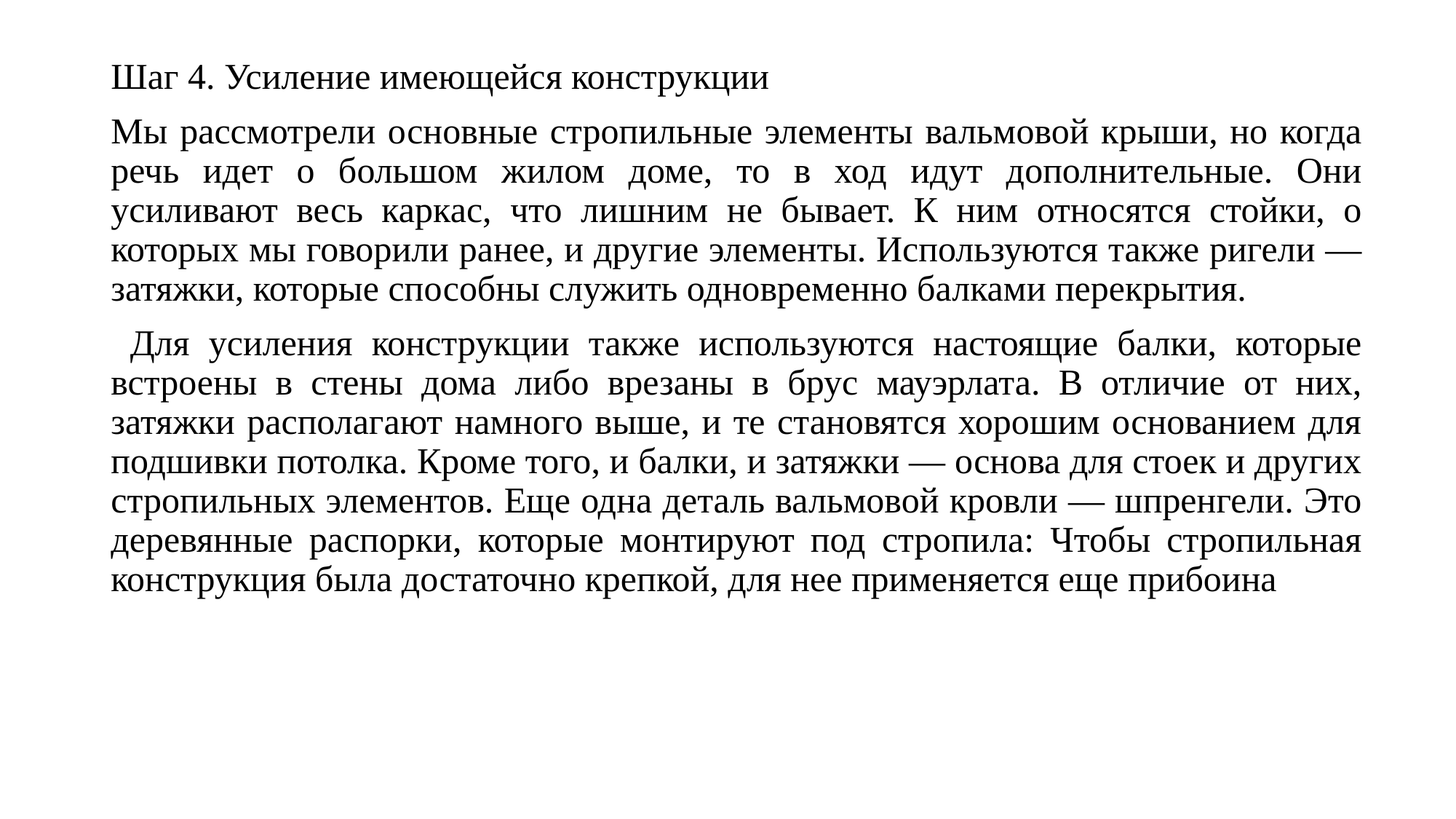

Шаг 4. Усиление имеющейся конструкции
Мы рассмотрели основные стропильные элементы вальмовой крыши, но когда речь идет о большом жилом доме, то в ход идут дополнительные. Они усиливают весь каркас, что лишним не бывает. К ним относятся стойки, о которых мы говорили ранее, и другие элементы. Используются также ригели — затяжки, которые способны служить одновременно балками перекрытия.
 Для усиления конструкции также используются настоящие балки, которые встроены в стены дома либо врезаны в брус мауэрлата. В отличие от них, затяжки располагают намного выше, и те становятся хорошим основанием для подшивки потолка. Кроме того, и балки, и затяжки — основа для стоек и других стропильных элементов. Еще одна деталь вальмовой кровли — шпренгели. Это деревянные распорки, которые монтируют под стропила: Чтобы стропильная конструкция была достаточно крепкой, для нее применяется еще прибоина